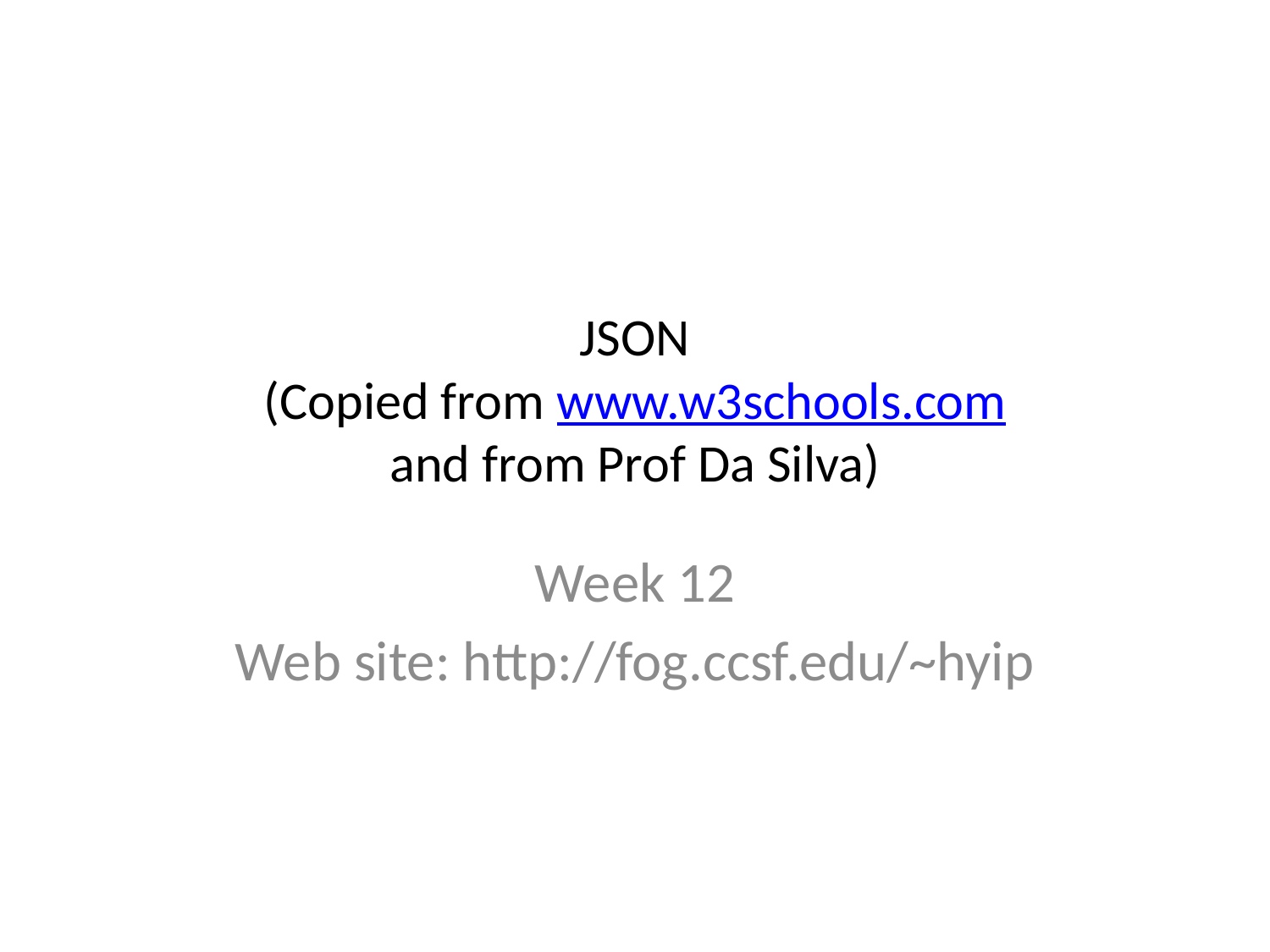

# JSON (Copied from www.w3schools.com and from Prof Da Silva)
Week 12
Web site: http://fog.ccsf.edu/~hyip